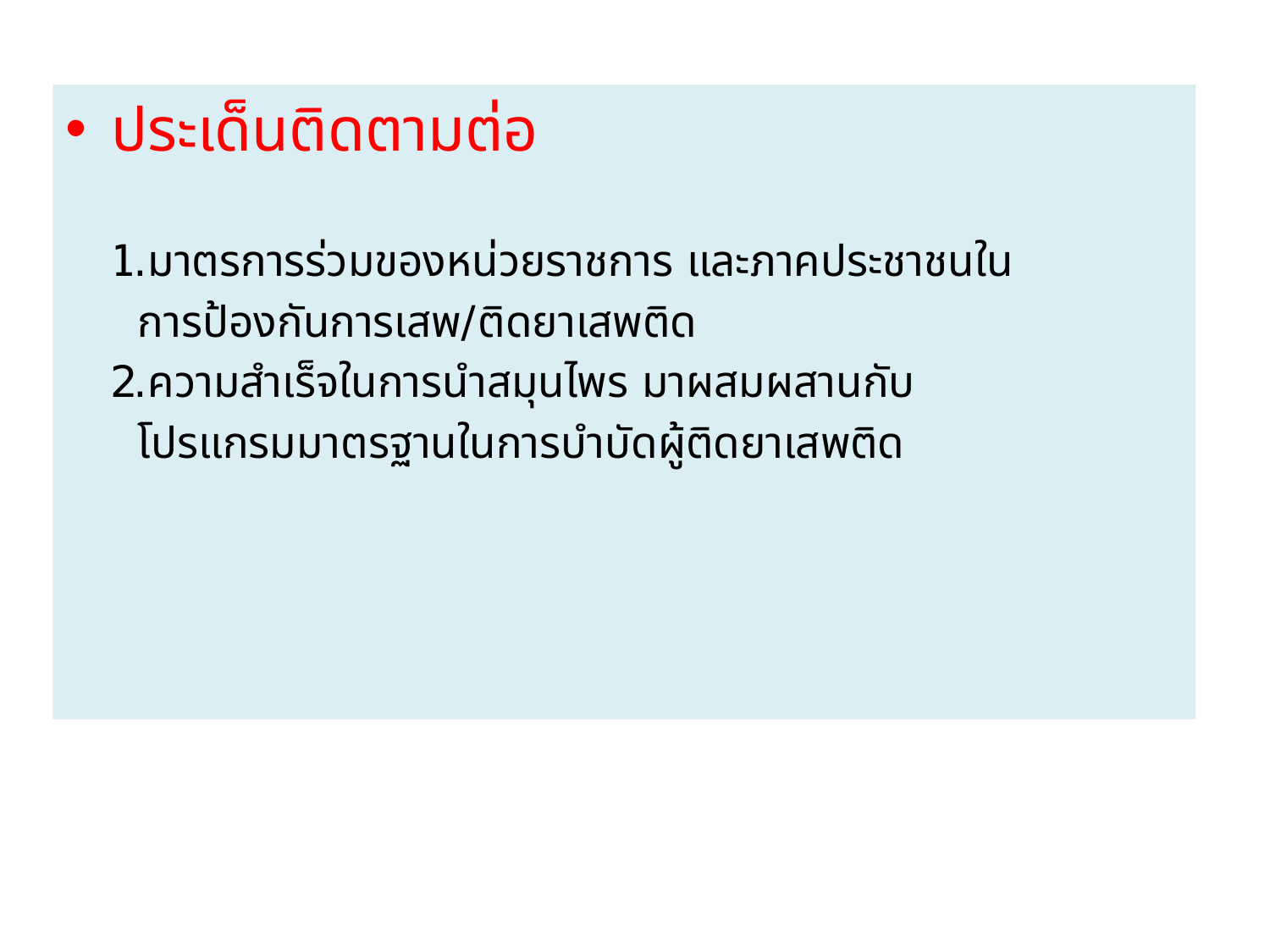

ประเด็นติดตามต่อ

	1.มาตรการร่วมของหน่วยราชการ และภาคประชาชนใน
	  การป้องกันการเสพ/ติดยาเสพติด
	2.ความสำเร็จในการนำสมุนไพร มาผสมผสานกับ
	  โปรแกรมมาตรฐานในการบำบัดผู้ติดยาเสพติด